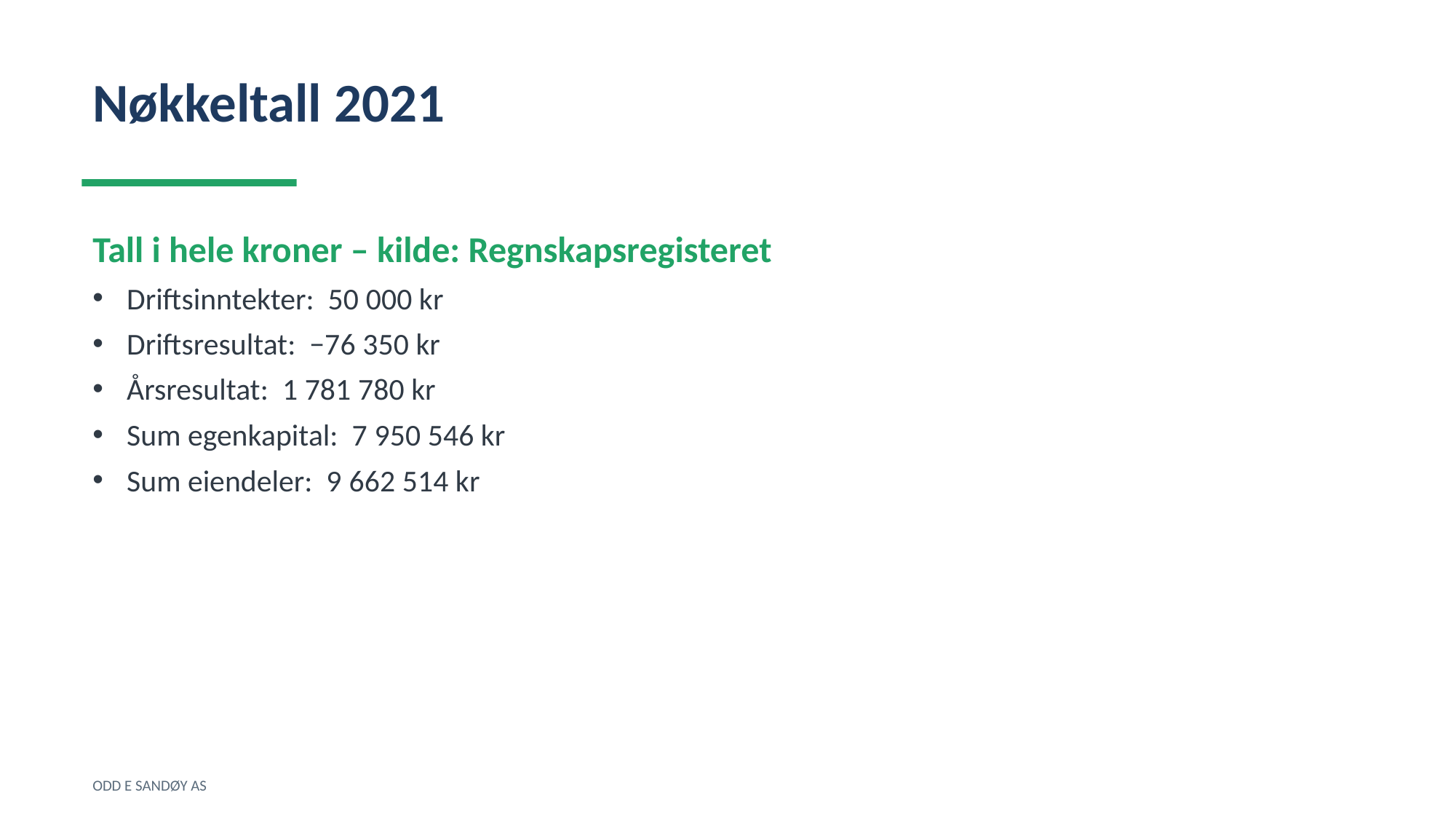

Nøkkeltall 2021

Tall i hele kroner – kilde: Regnskapsregisteret
Driftsinntekter:  50 000 kr
Driftsresultat:  −76 350 kr
Årsresultat:  1 781 780 kr
Sum egenkapital:  7 950 546 kr
Sum eiendeler:  9 662 514 kr
ODD E SANDØY AS